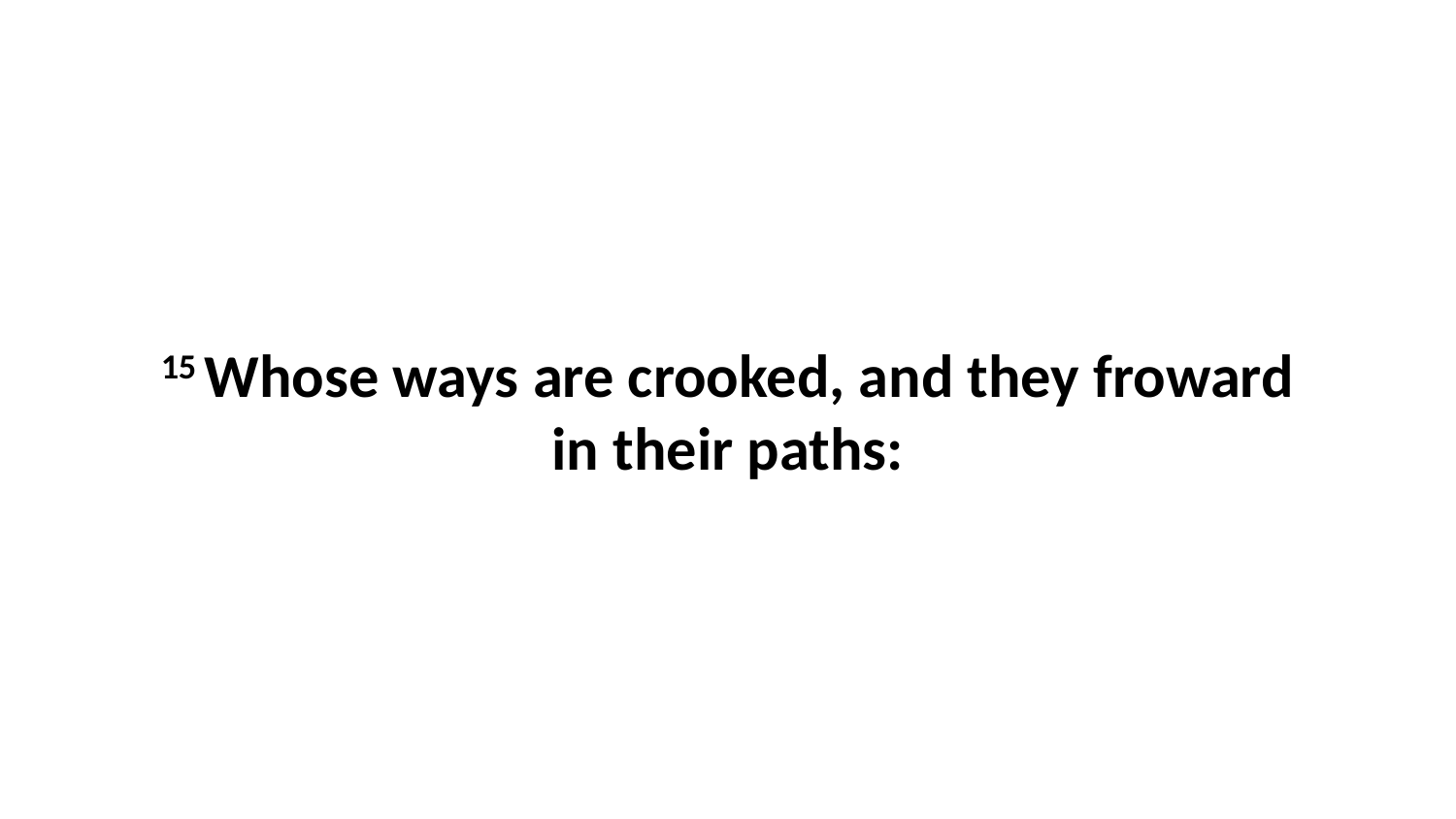

15 Whose ways are crooked, and they froward in their paths: